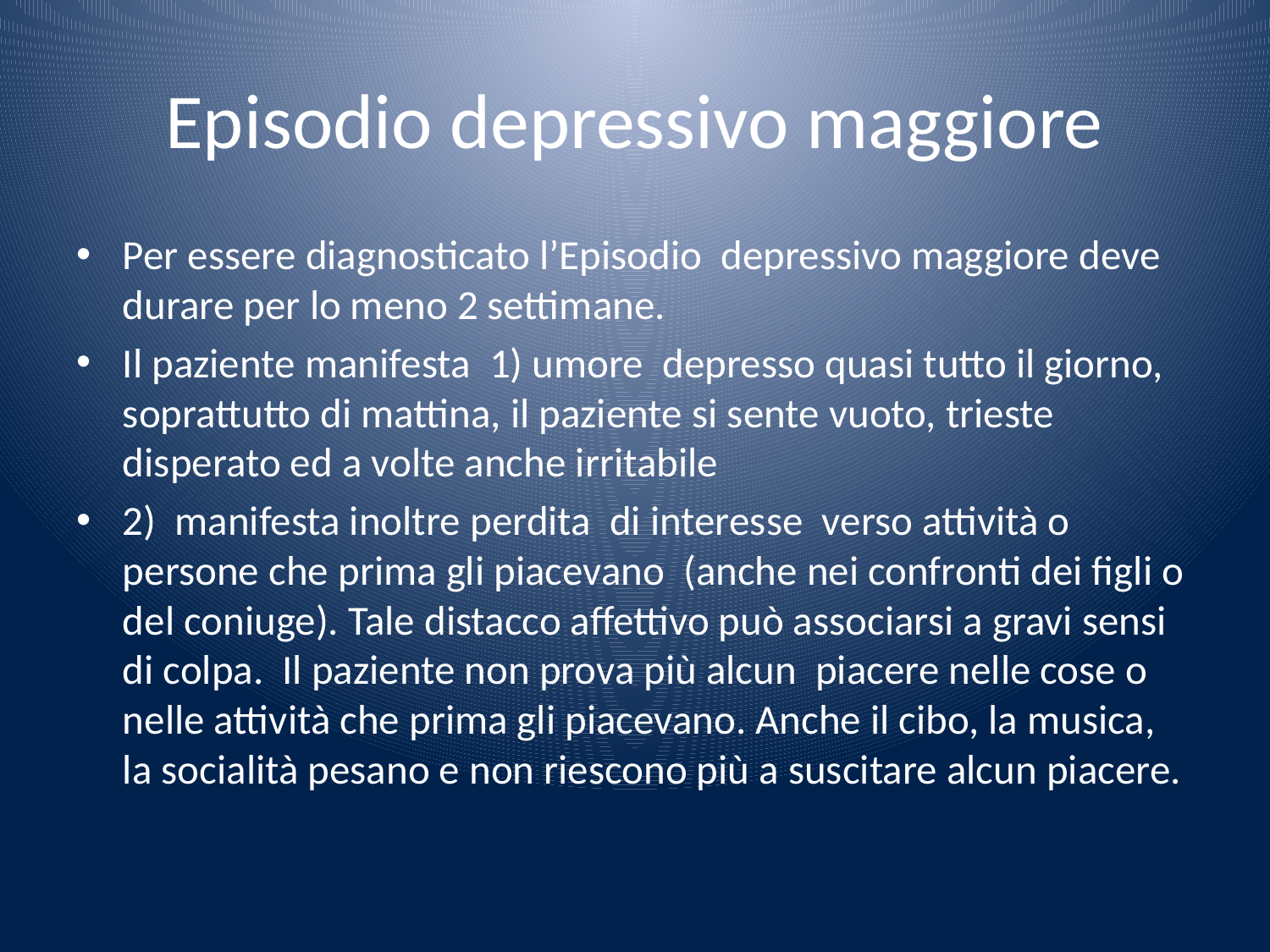

# Episodio depressivo maggiore
Per essere diagnosticato l’Episodio  depressivo maggiore deve durare per lo meno 2 settimane.
Il paziente manifesta  1) umore  depresso quasi tutto il giorno, soprattutto di mattina, il paziente si sente vuoto, trieste disperato ed a volte anche irritabile
2)  manifesta inoltre perdita  di interesse  verso attività o persone che prima gli piacevano  (anche nei confronti dei figli o del coniuge). Tale distacco affettivo può associarsi a gravi sensi di colpa.  Il paziente non prova più alcun  piacere nelle cose o nelle attività che prima gli piacevano. Anche il cibo, la musica, la socialità pesano e non riescono più a suscitare alcun piacere.